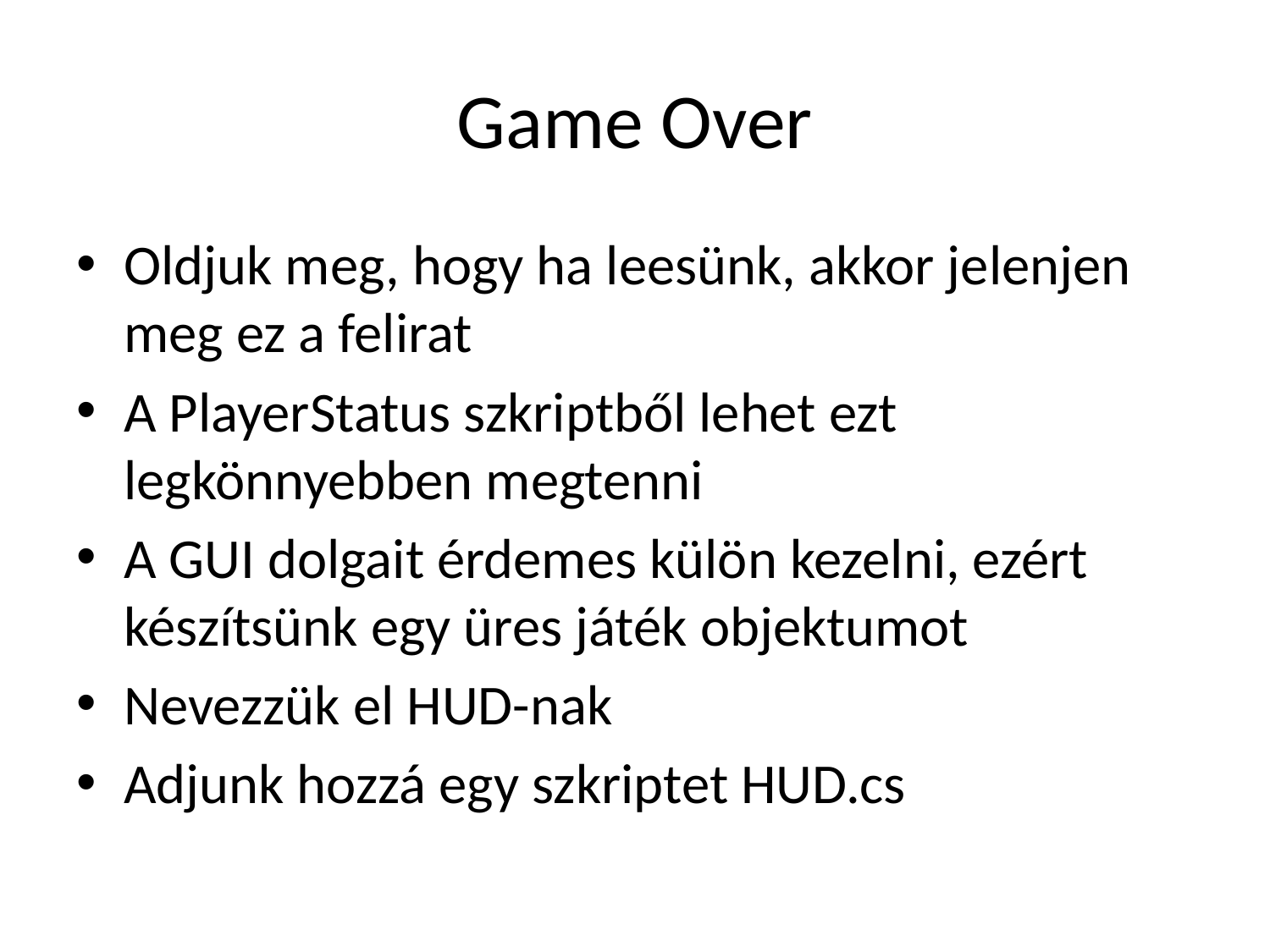

# Game Over
Oldjuk meg, hogy ha leesünk, akkor jelenjen meg ez a felirat
A PlayerStatus szkriptből lehet ezt legkönnyebben megtenni
A GUI dolgait érdemes külön kezelni, ezért készítsünk egy üres játék objektumot
Nevezzük el HUD-nak
Adjunk hozzá egy szkriptet HUD.cs